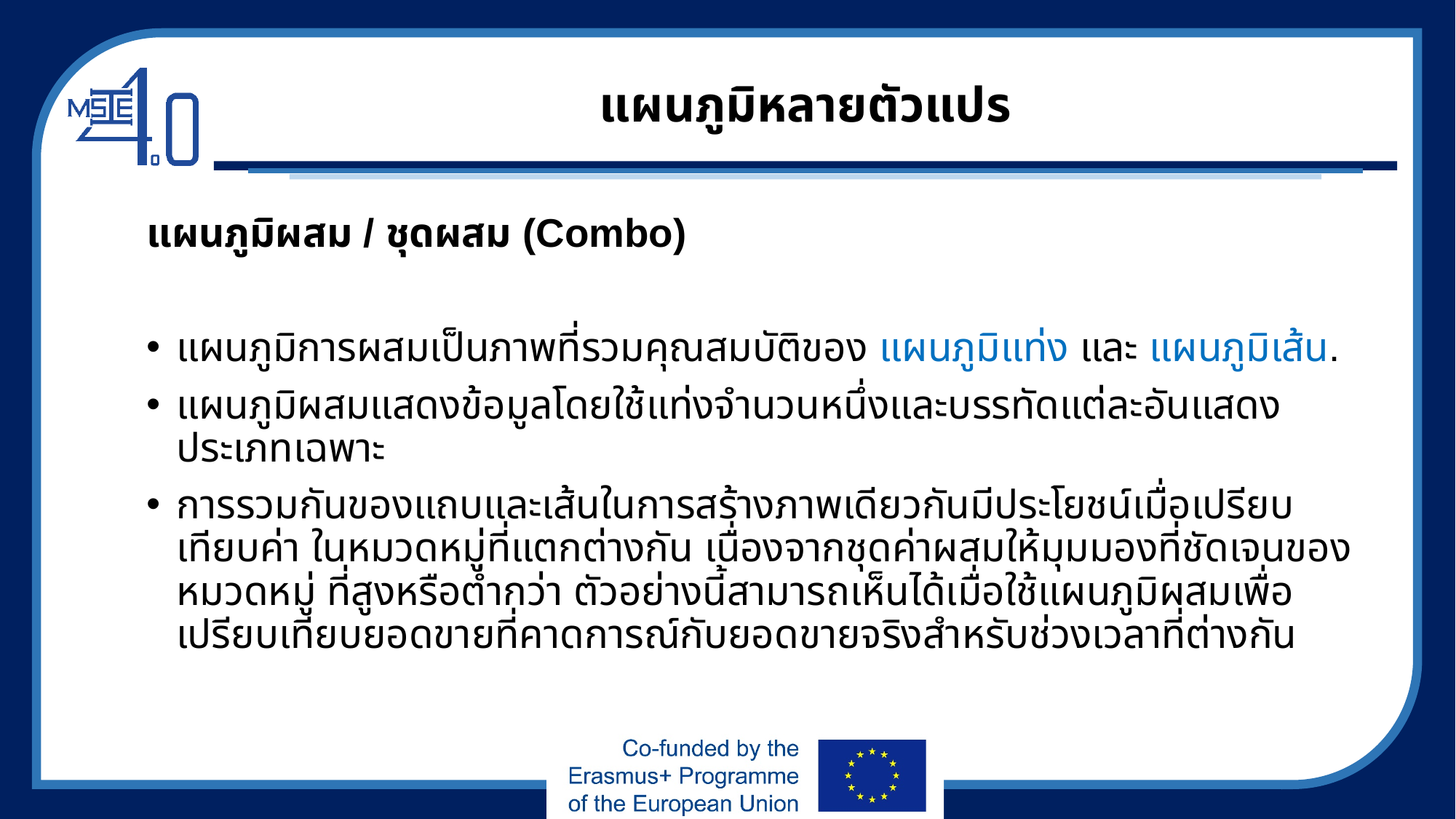

# แผนภูมิหลายตัวแปร
แผนภูมิผสม / ชุดผสม (Combo)

แผนภูมิการผสมเป็นภาพที่รวมคุณสมบัติของ แผนภูมิแท่ง และ แผนภูมิเส้น.
แผนภูมิผสมแสดงข้อมูลโดยใช้แท่งจำนวนหนึ่งและบรรทัดแต่ละอันแสดงประเภทเฉพาะ
การรวมกันของแถบและเส้นในการสร้างภาพเดียวกันมีประโยชน์เมื่อเปรียบเทียบค่า ในหมวดหมู่ที่แตกต่างกัน เนื่องจากชุดค่าผสมให้มุมมองที่ชัดเจนของหมวดหมู่ ที่สูงหรือต่ำกว่า ตัวอย่างนี้สามารถเห็นได้เมื่อใช้แผนภูมิผสมเพื่อเปรียบเทียบยอดขายที่คาดการณ์กับยอดขายจริงสำหรับช่วงเวลาที่ต่างกัน